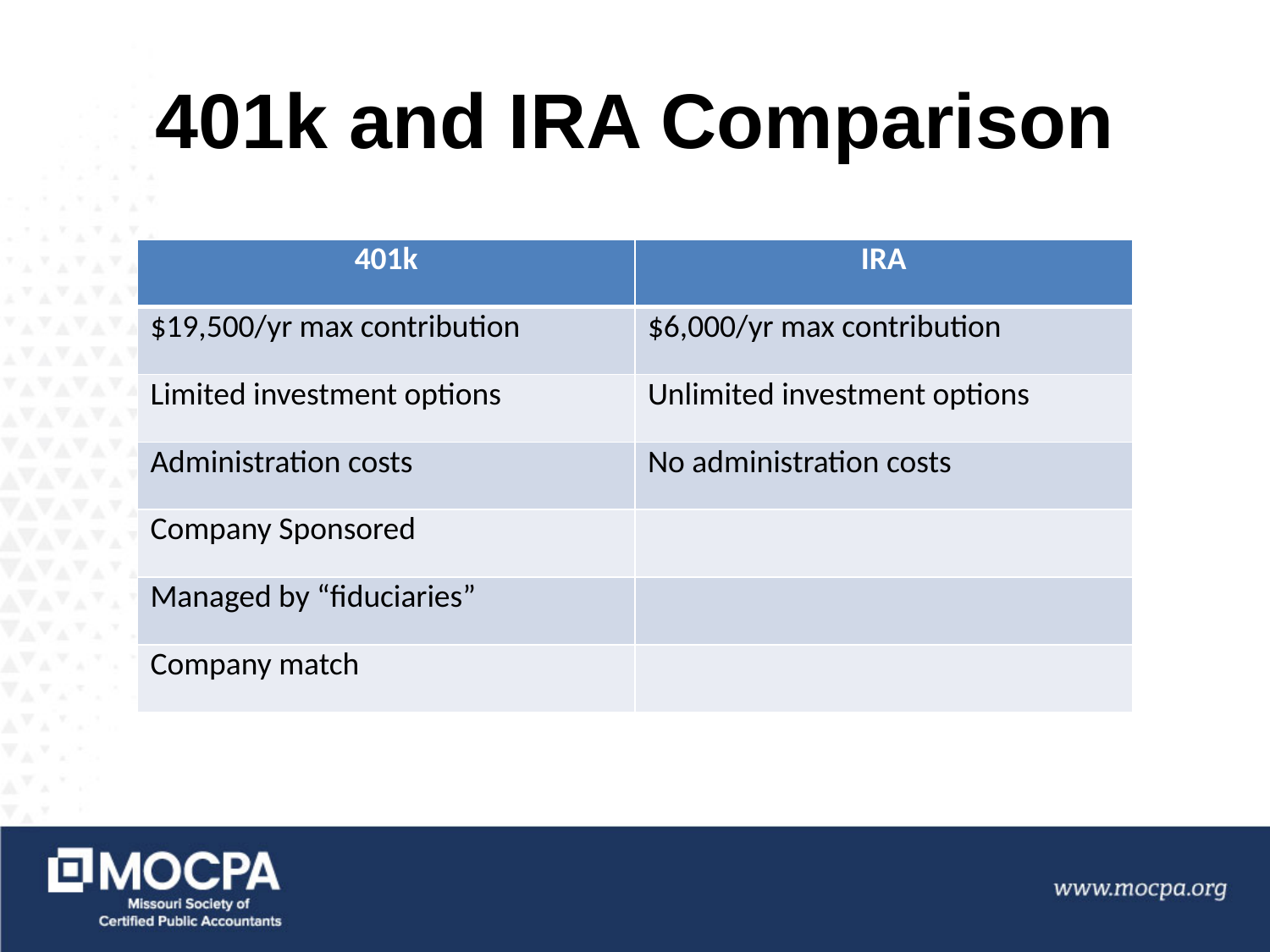

# 401k and IRA Comparison
| 401k | IRA |
| --- | --- |
| $19,500/yr max contribution | $6,000/yr max contribution |
| Limited investment options | Unlimited investment options |
| Administration costs | No administration costs |
| Company Sponsored |  |
| Managed by “fiduciaries” |  |
| Company match |  |